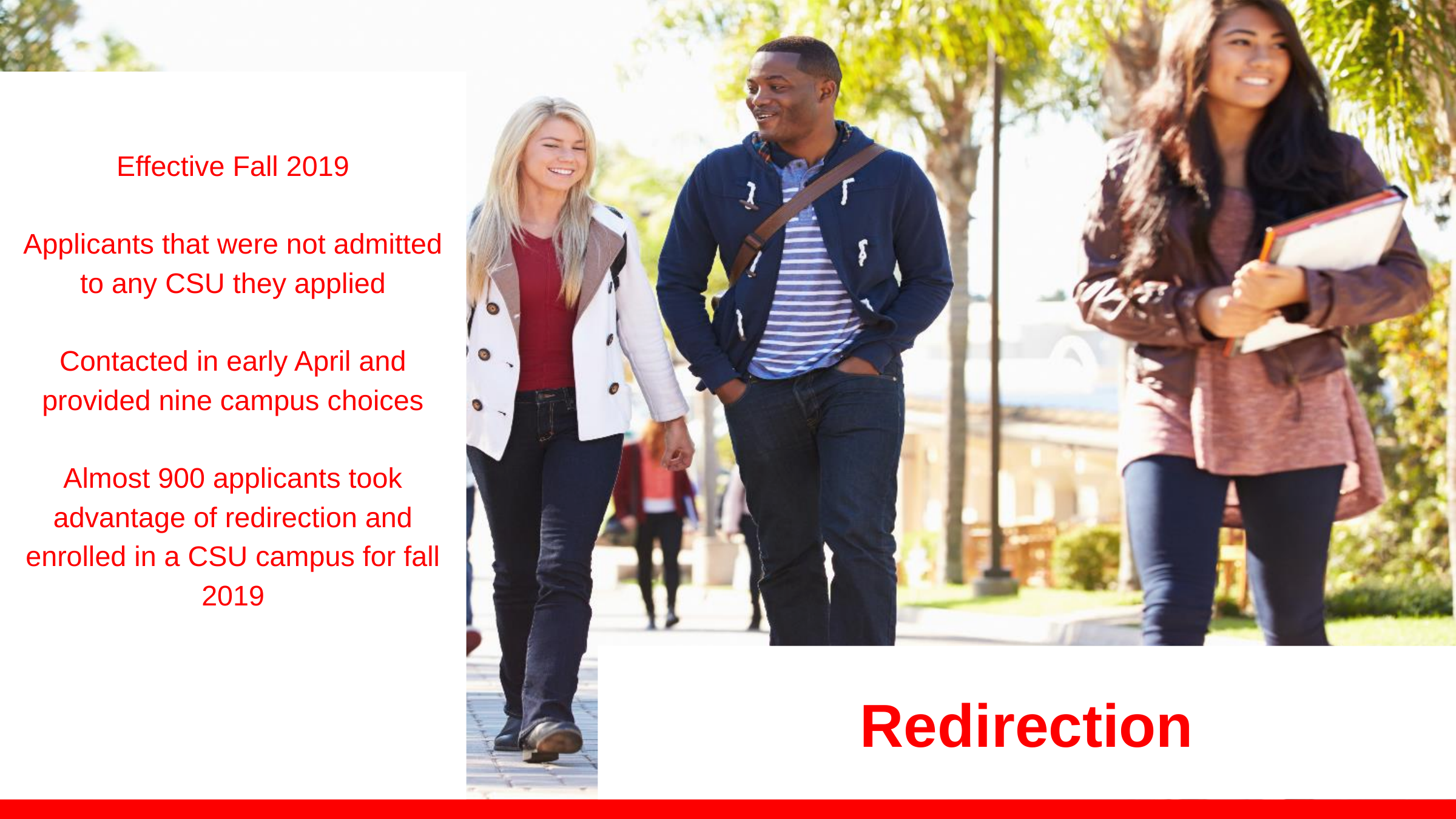

Effective Fall 2019

Applicants that were not admitted to any CSU they applied

Contacted in early April and provided nine campus choices

Almost 900 applicants took advantage of redirection and enrolled in a CSU campus for fall 2019

Redirection